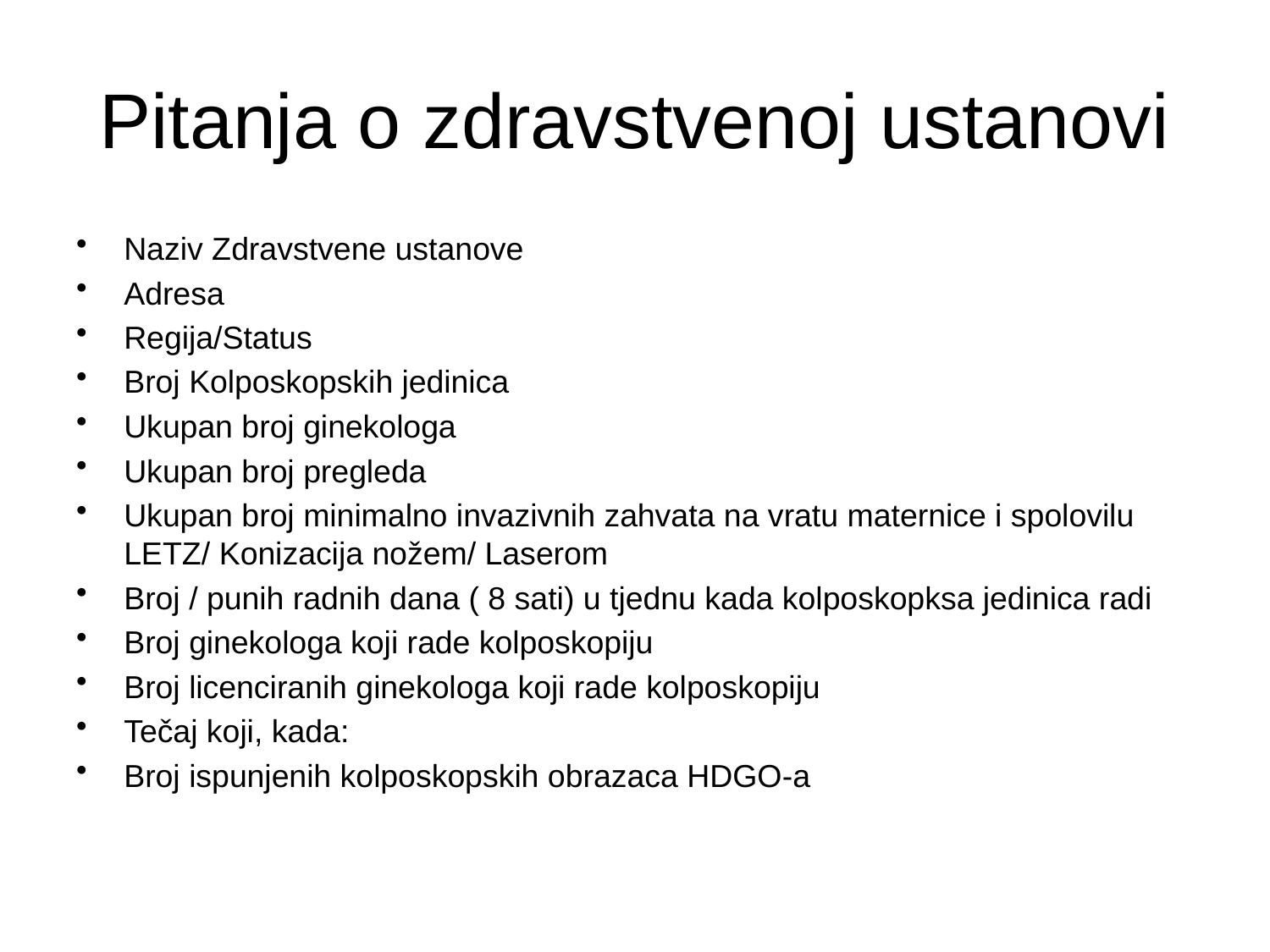

# Pitanja o zdravstvenoj ustanovi
Naziv Zdravstvene ustanove
Adresa
Regija/Status
Broj Kolposkopskih jedinica
Ukupan broj ginekologa
Ukupan broj pregleda
Ukupan broj minimalno invazivnih zahvata na vratu maternice i spolovilu  LETZ/ Konizacija nožem/ Laserom
Broj / punih radnih dana ( 8 sati) u tjednu kada kolposkopksa jedinica radi
Broj ginekologa koji rade kolposkopiju
Broj licenciranih ginekologa koji rade kolposkopiju
Tečaj koji, kada:
Broj ispunjenih kolposkopskih obrazaca HDGO-a